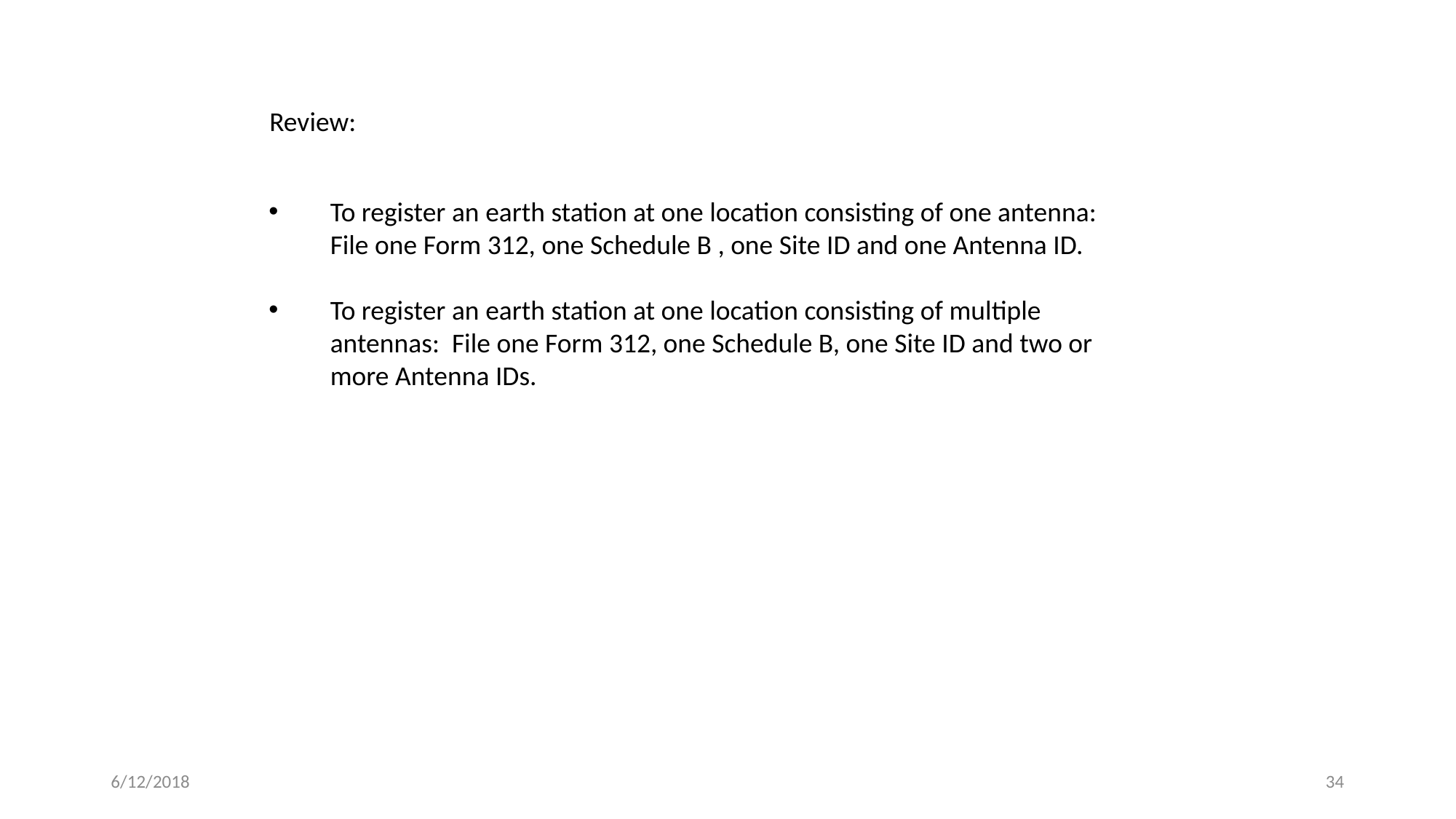

Review:
To register an earth station at one location consisting of one antenna:  File one Form 312, one Schedule B , one Site ID and one Antenna ID.

To register an earth station at one location consisting of multiple antennas:  File one Form 312, one Schedule B, one Site ID and two or more Antenna IDs.

6/12/2018
34